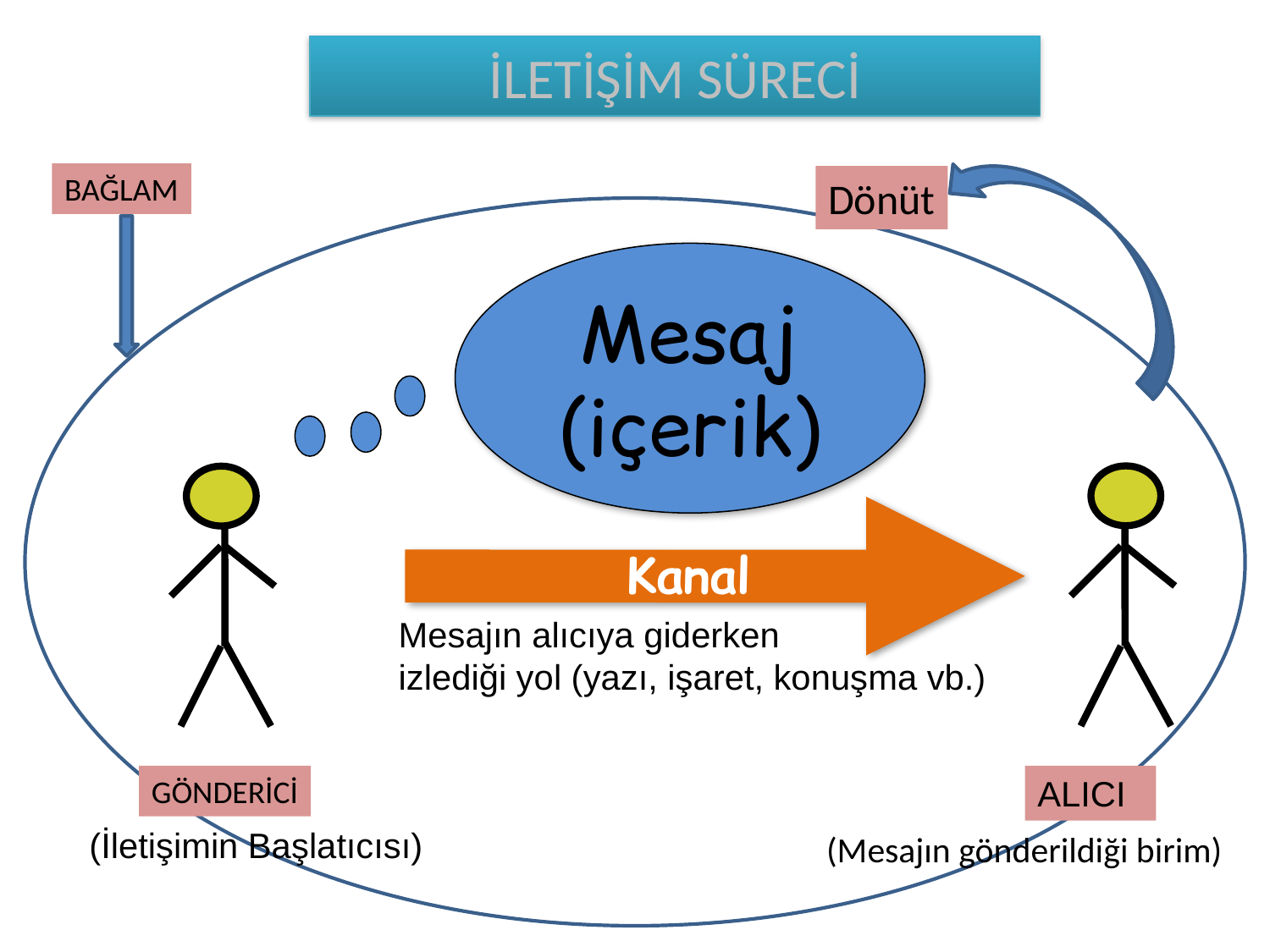

İLETİŞİM SÜRECİ
BAĞLAM
Dönüt

Mesaj
(içerik)

Kanal

Mesajın alıcıya giderken
izlediği yol (yazı, işaret, konuşma vb.)

GÖNDERİCİ
ALICI
(İletişimin Başlatıcısı)
(Mesajın gönderildiği birim)